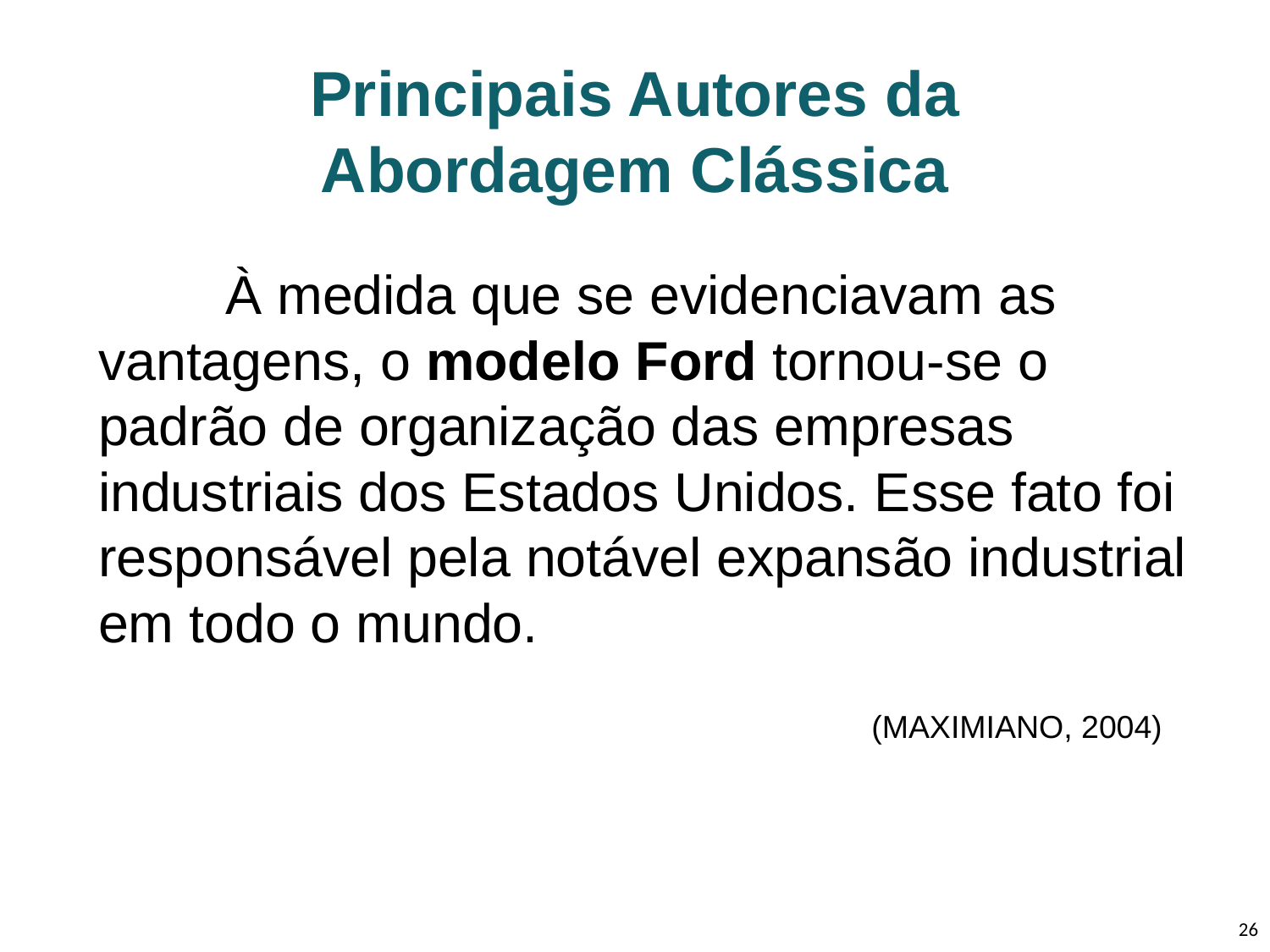

Principais Autores da Abordagem Clássica
	À medida que se evidenciavam as vantagens, o modelo Ford tornou-se o padrão de organização das empresas industriais dos Estados Unidos. Esse fato foi responsável pela notável expansão industrial em todo o mundo.
(MAXIMIANO, 2004)
26